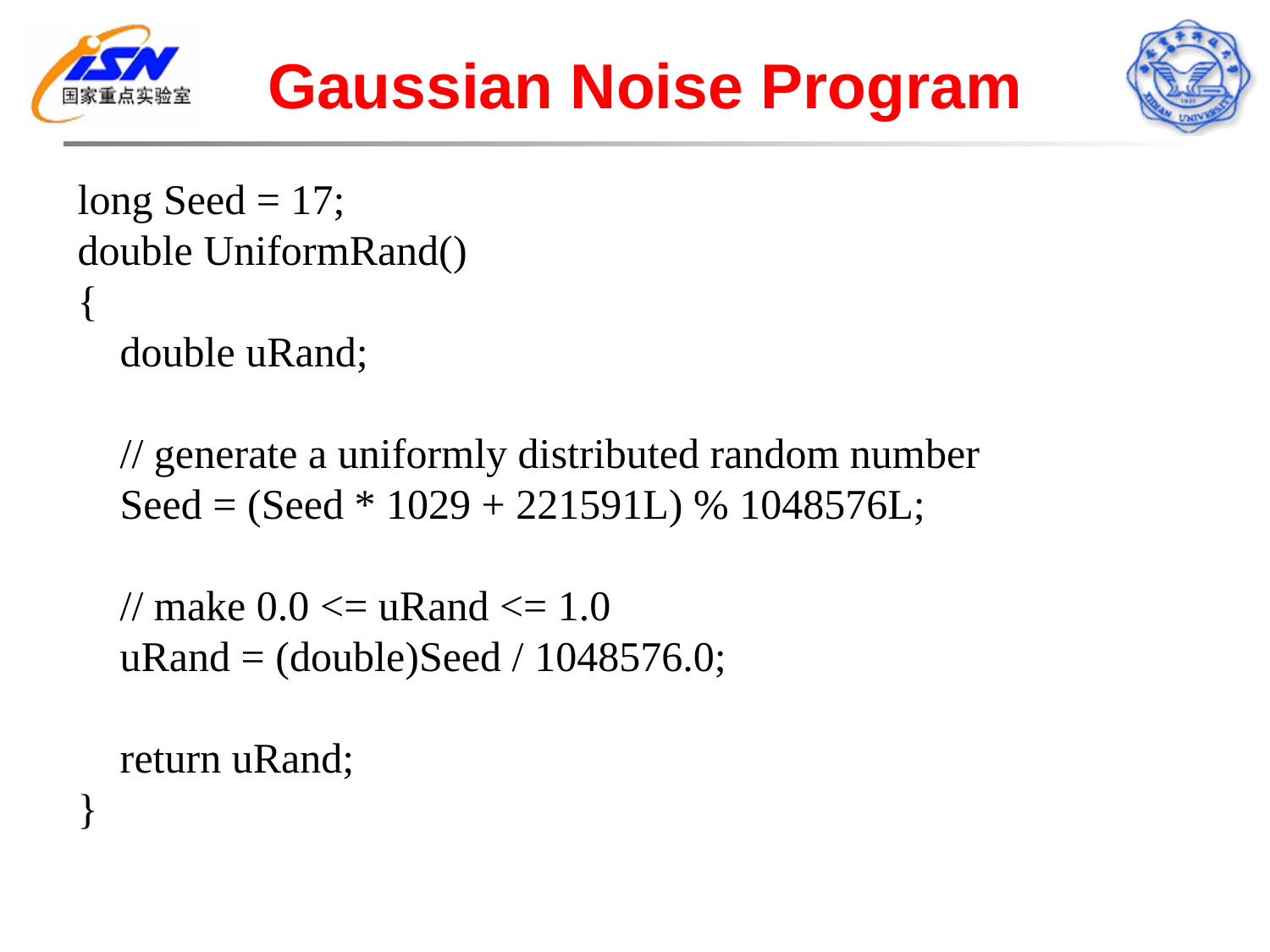

# Gaussian Noise Program
long Seed = 17;
double UniformRand()
{
    double uRand;

    // generate a uniformly distributed random number
    Seed = (Seed * 1029 + 221591L) % 1048576L;

    // make 0.0 <= uRand <= 1.0
    uRand = (double)Seed / 1048576.0;

    return uRand;
}